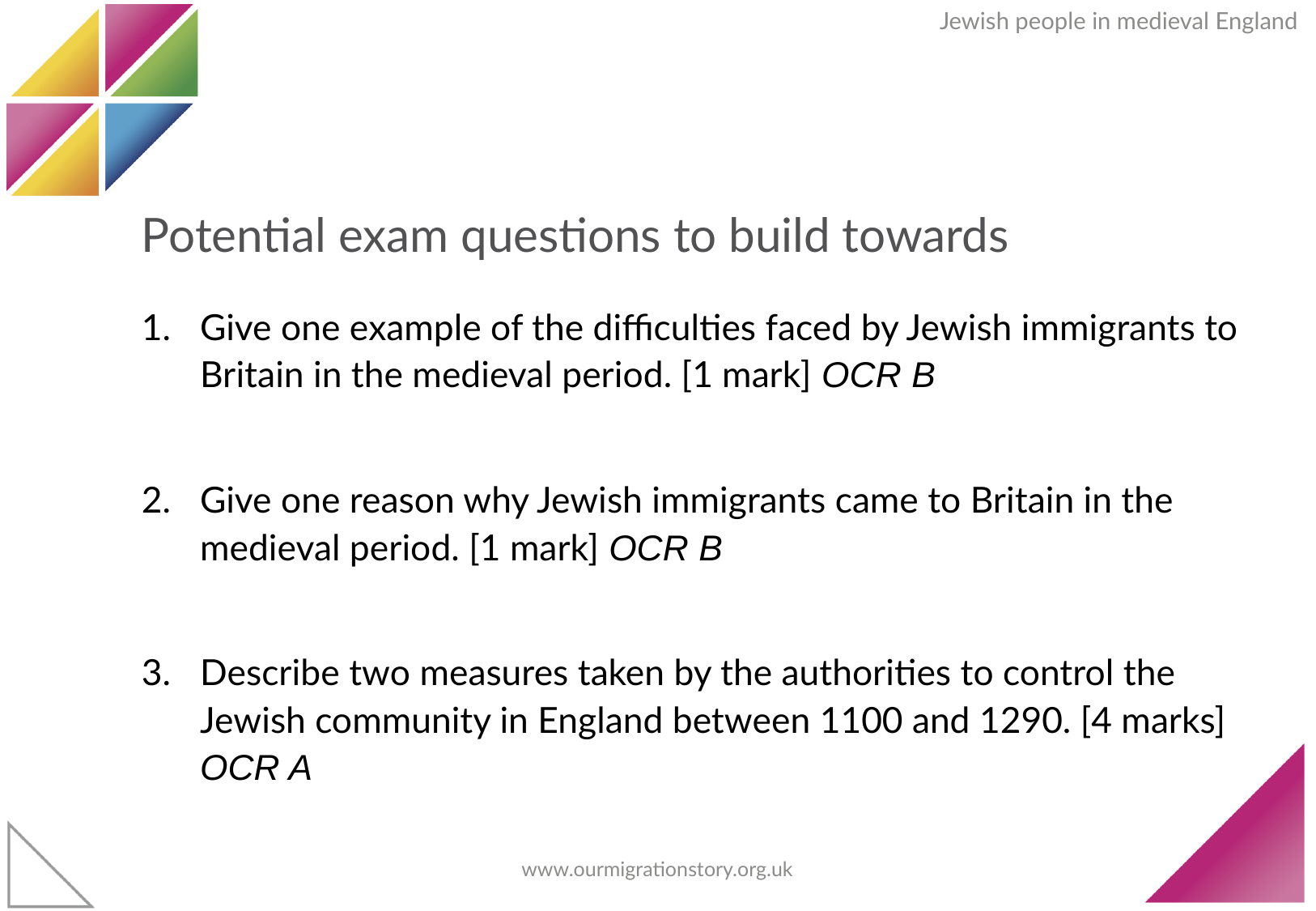

Jewish people in medieval England
# Potential exam questions to build towards
Give one example of the difficulties faced by Jewish immigrants to Britain in the medieval period. [1 mark] OCR B

Give one reason why Jewish immigrants came to Britain in the medieval period. [1 mark] OCR B

Describe two measures taken by the authorities to control the Jewish community in England between 1100 and 1290. [4 marks] OCR A

www.ourmigrationstory.org.uk